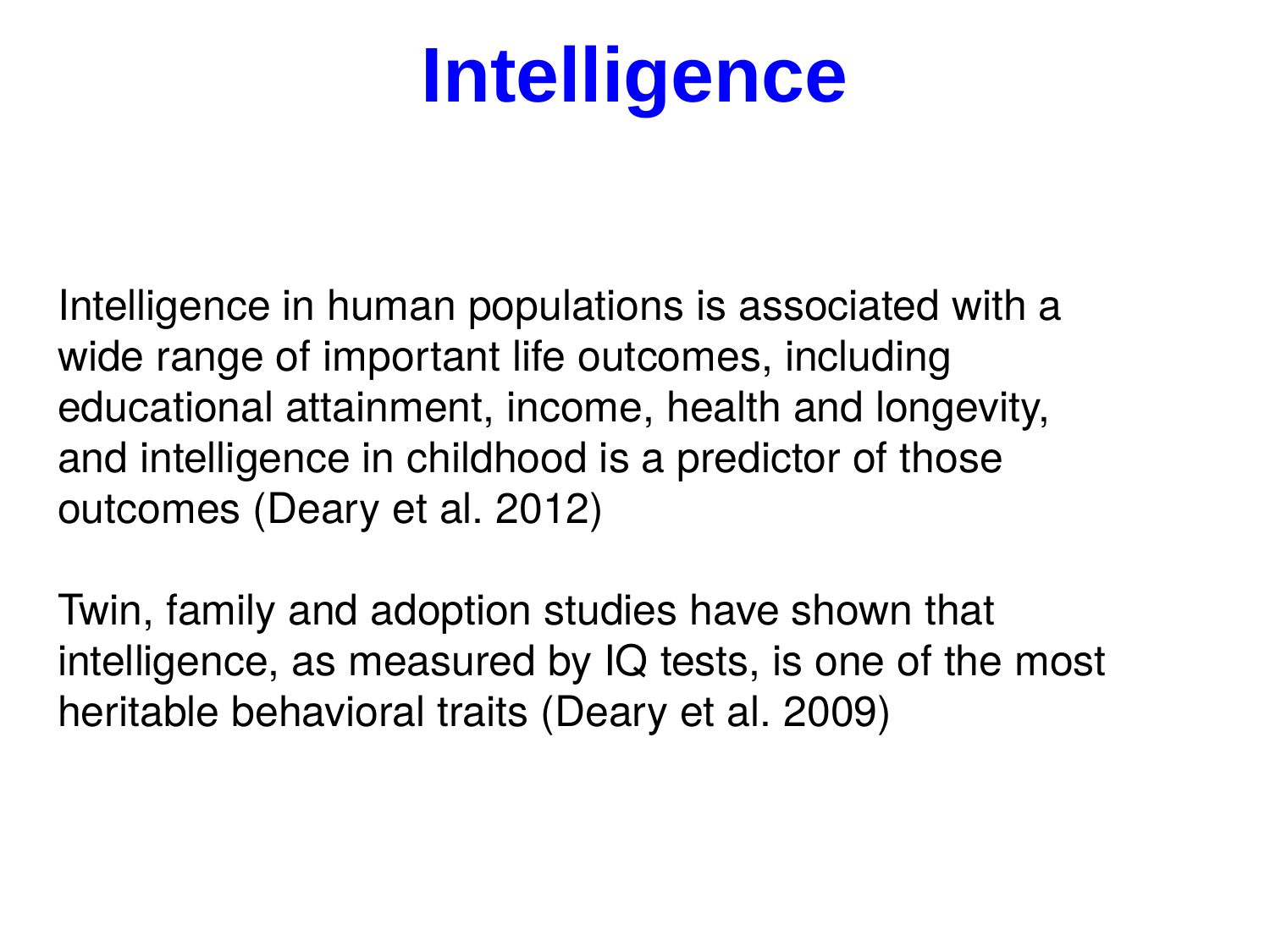

Intelligence
Intelligence in human populations is associated with a wide range of important life outcomes, including educational attainment, income, health and longevity, and intelligence in childhood is a predictor of those outcomes (Deary et al. 2012)

Twin, family and adoption studies have shown that intelligence, as measured by IQ tests, is one of the most heritable behavioral traits (Deary et al. 2009)